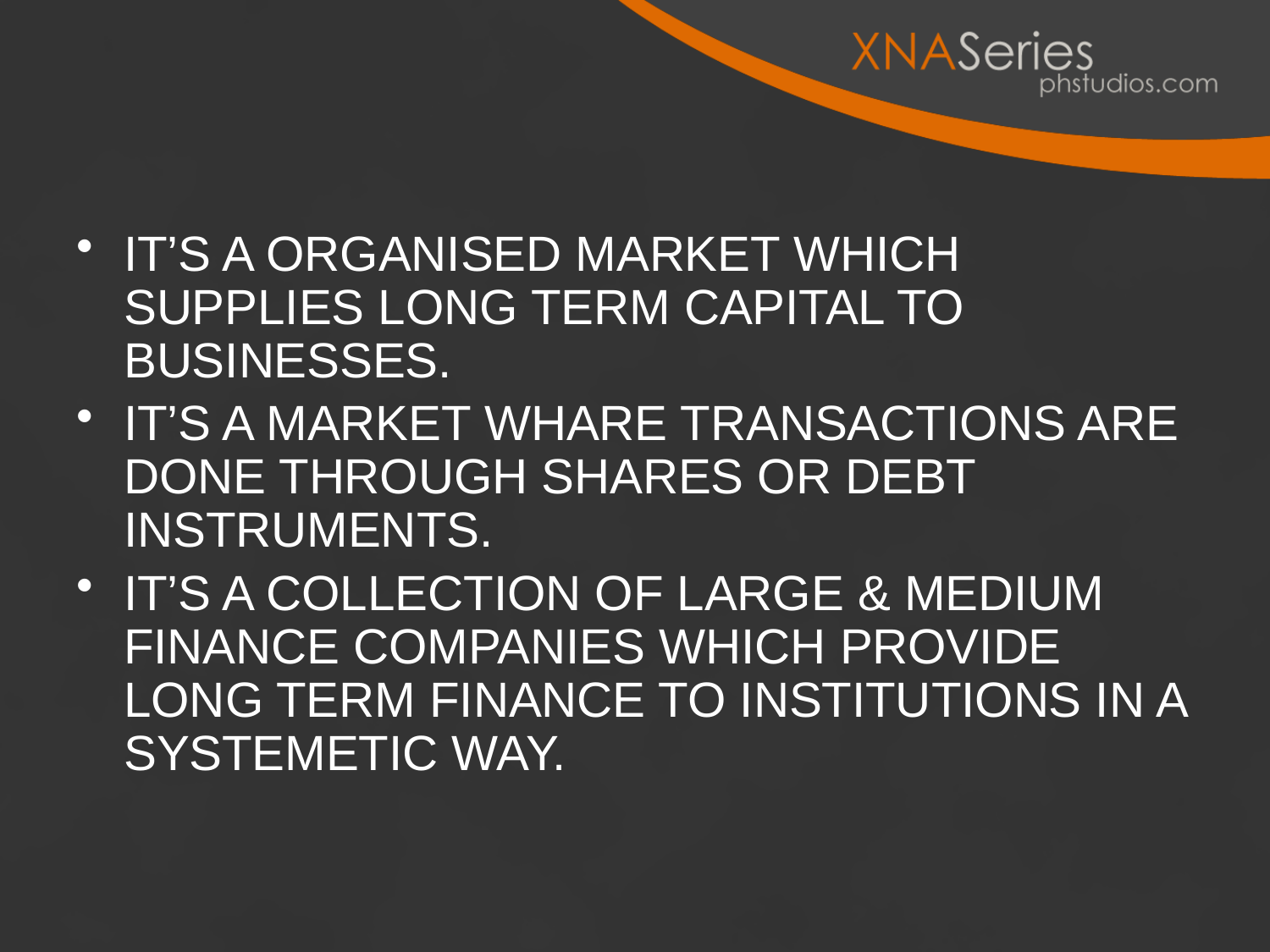

IT’S A ORGANISED MARKET WHICH SUPPLIES LONG TERM CAPITAL TO BUSINESSES.
IT’S A MARKET WHARE TRANSACTIONS ARE DONE THROUGH SHARES OR DEBT INSTRUMENTS.
IT’S A COLLECTION OF LARGE & MEDIUM FINANCE COMPANIES WHICH PROVIDE LONG TERM FINANCE TO INSTITUTIONS IN A SYSTEMETIC WAY.